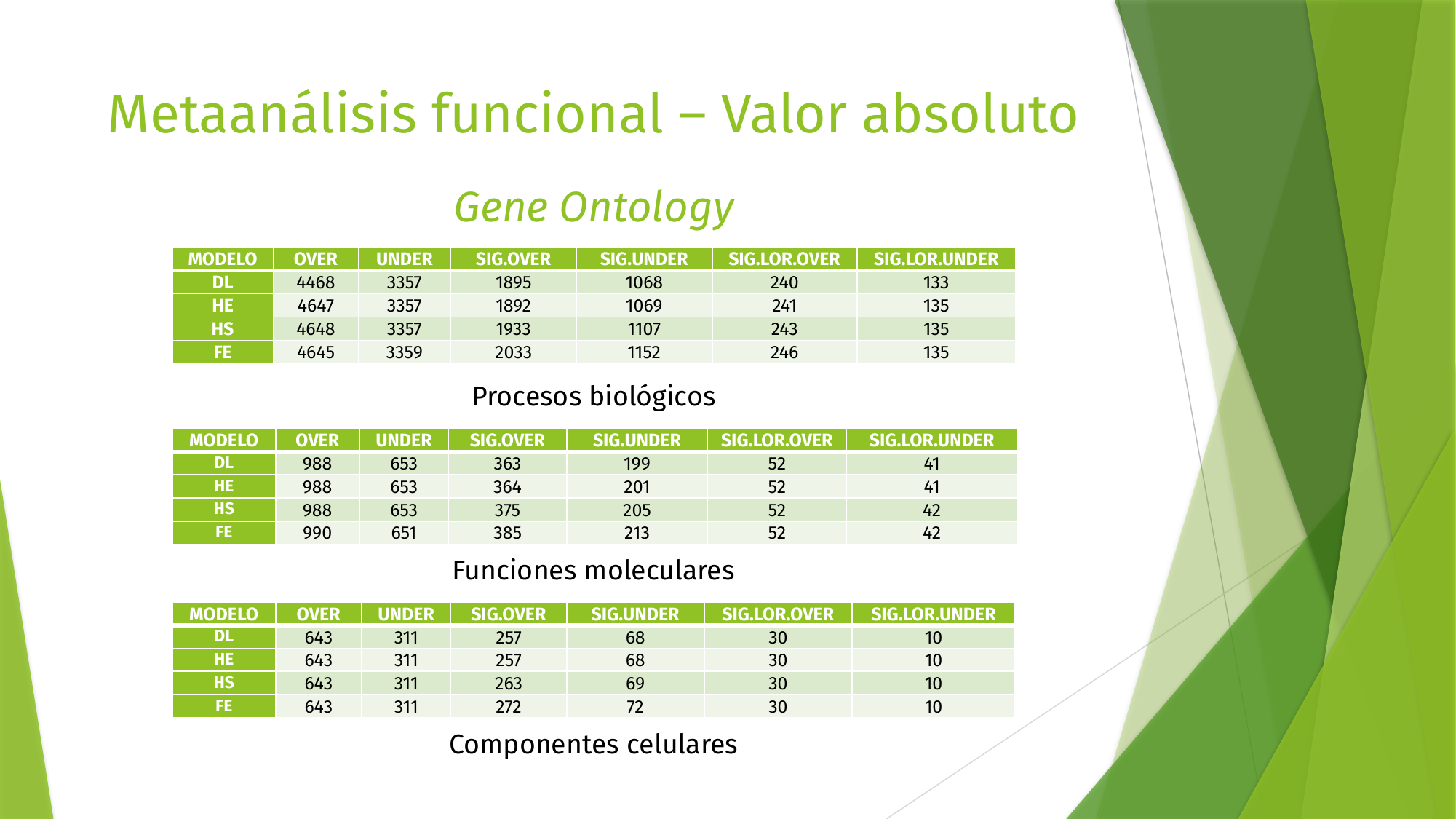

# Metaanálisis funcional – Valor absoluto
Gene Ontology
| MOdelo | over | under | sig.over | sig.under | sig.lor.over | sig.lor.under |
| --- | --- | --- | --- | --- | --- | --- |
| DL | 4468 | 3357 | 1895 | 1068 | 240 | 133 |
| HE | 4647 | 3357 | 1892 | 1069 | 241 | 135 |
| HS | 4648 | 3357 | 1933 | 1107 | 243 | 135 |
| FE | 4645 | 3359 | 2033 | 1152 | 246 | 135 |
Procesos biológicos
| MOdelo | over | under | sig.over | sig.under | SIG.LOR.OVER | SIG.LOR.UNDER |
| --- | --- | --- | --- | --- | --- | --- |
| DL | 988 | 653 | 363 | 199 | 52 | 41 |
| HE | 988 | 653 | 364 | 201 | 52 | 41 |
| HS | 988 | 653 | 375 | 205 | 52 | 42 |
| FE | 990 | 651 | 385 | 213 | 52 | 42 |
Funciones moleculares
| MOdelo | over | under | sig.over | sig.under | SIG.LOR.OVER | SIG.LOR.UNDER |
| --- | --- | --- | --- | --- | --- | --- |
| DL | 643 | 311 | 257 | 68 | 30 | 10 |
| HE | 643 | 311 | 257 | 68 | 30 | 10 |
| HS | 643 | 311 | 263 | 69 | 30 | 10 |
| FE | 643 | 311 | 272 | 72 | 30 | 10 |
Componentes celulares